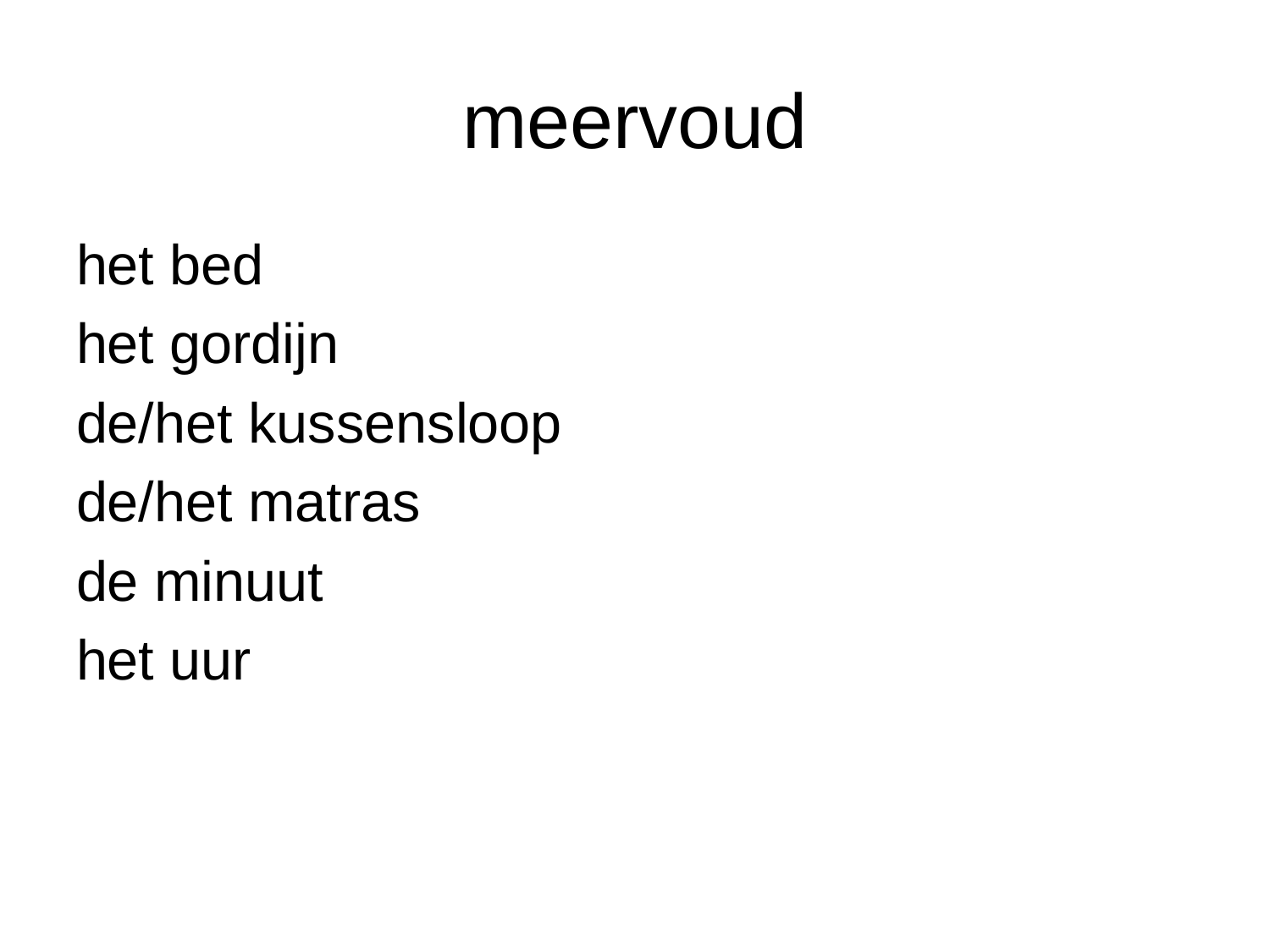

# meervoud
het bed
het gordijn
de/het kussensloop
de/het matras
de minuut
het uur